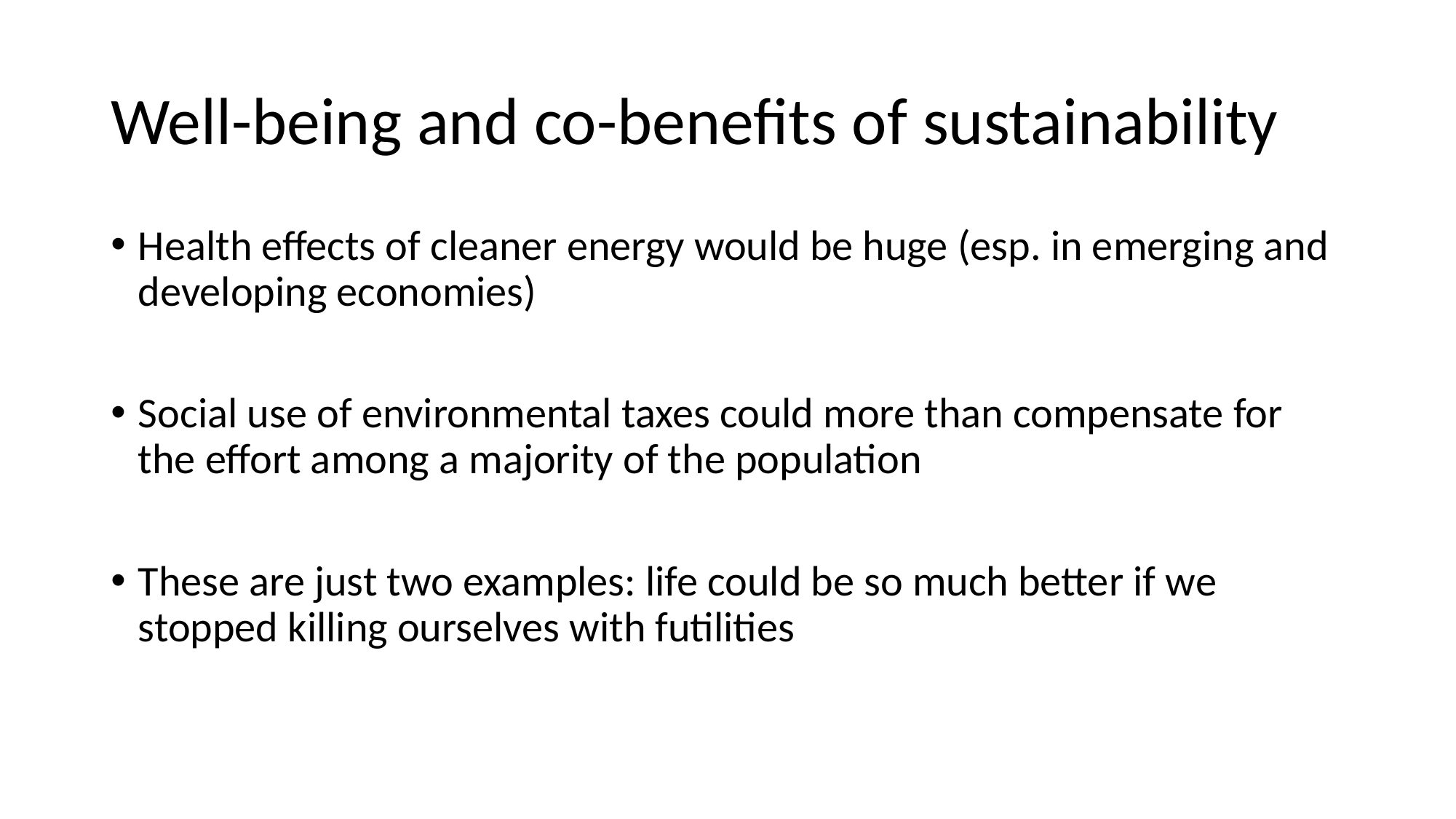

# Well-being and co-benefits of sustainability
Health effects of cleaner energy would be huge (esp. in emerging and developing economies)

Social use of environmental taxes could more than compensate for the effort among a majority of the population

These are just two examples: life could be so much better if we stopped killing ourselves with futilities